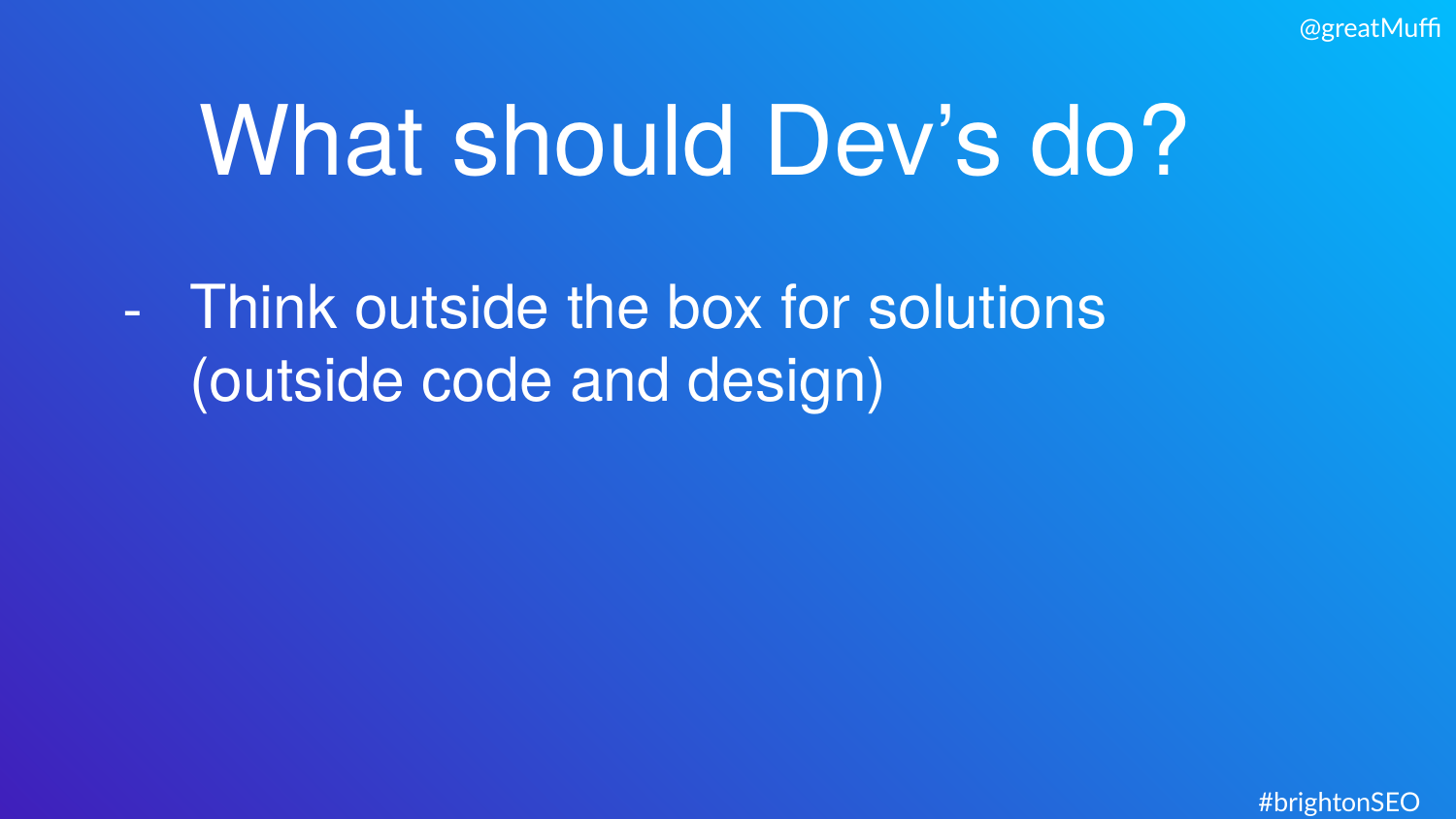

# What should Dev’s do?
Think outside the box for solutions (outside code and design)